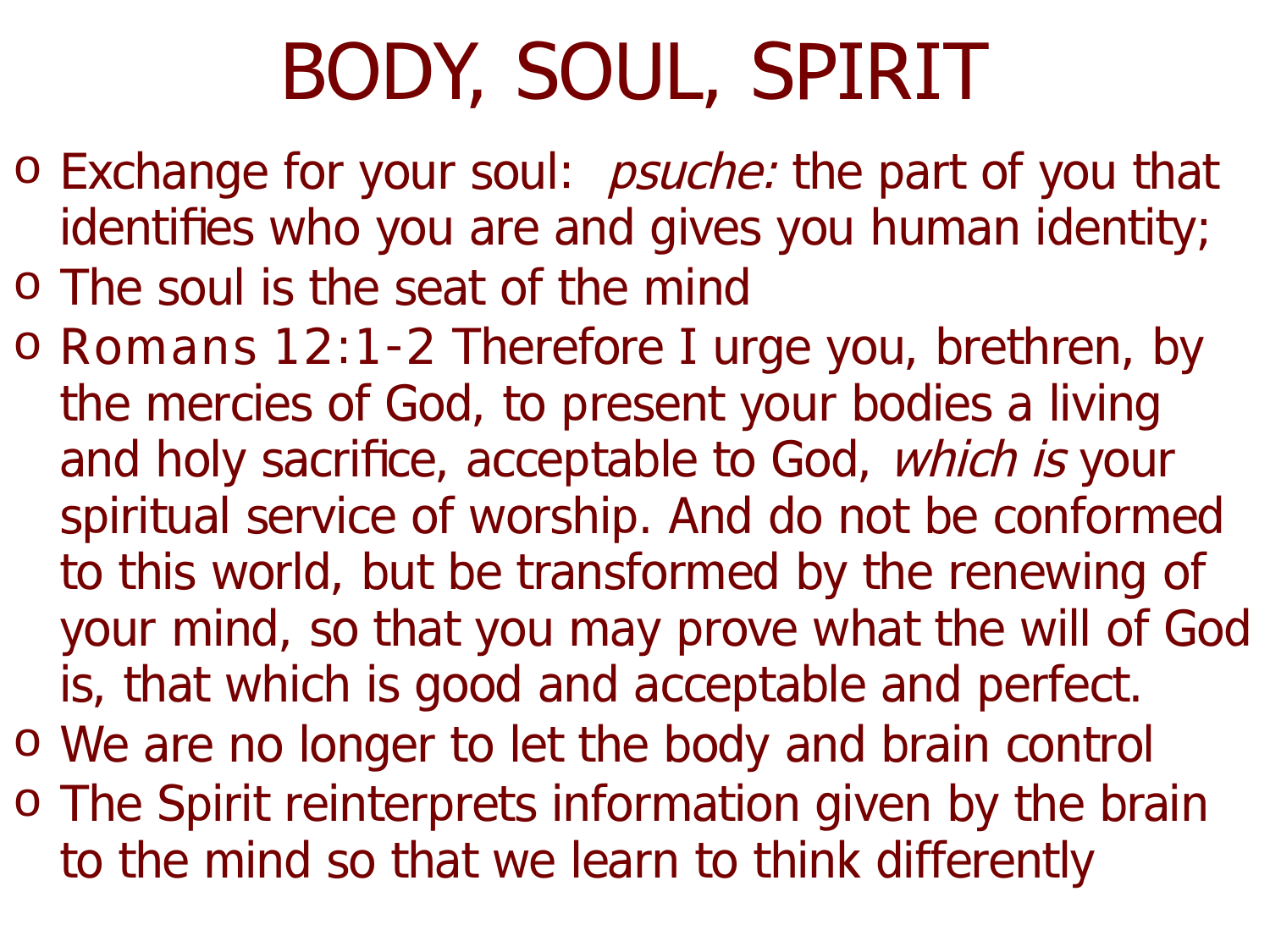

# BODY, SOUL, SPIRIT
Exchange for your soul:  psuche: the part of you that identifies who you are and gives you human identity;
The soul is the seat of the mind
Romans 12:1-2 Therefore I urge you, brethren, by the mercies of God, to present your bodies a living and holy sacrifice, acceptable to God, which is your spiritual service of worship. And do not be conformed to this world, but be transformed by the renewing of your mind, so that you may prove what the will of God is, that which is good and acceptable and perfect.
We are no longer to let the body and brain control
The Spirit reinterprets information given by the brain to the mind so that we learn to think differently